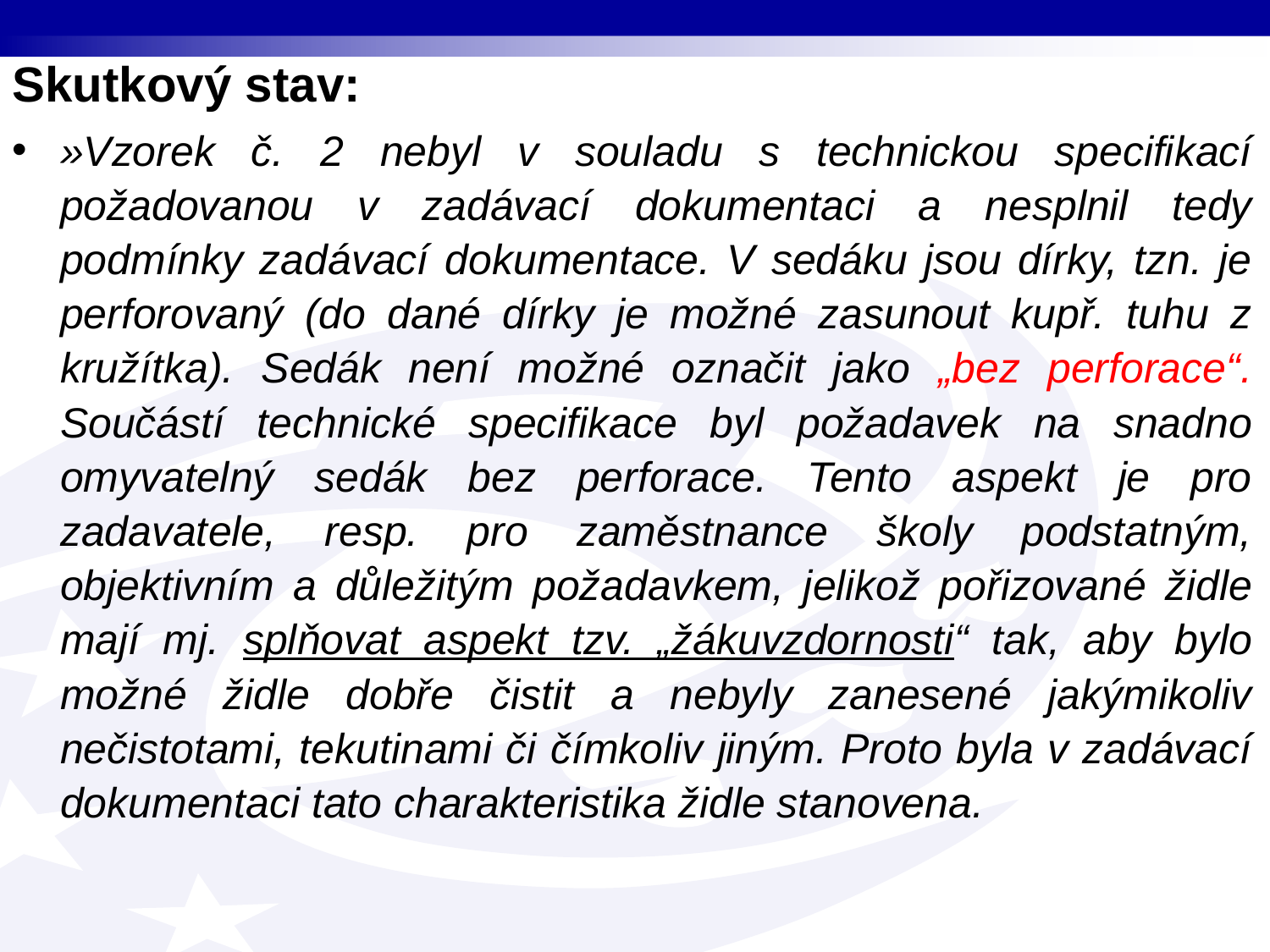

Skutkový stav:
»Vzorek č. 2 nebyl v souladu s technickou specifikací požadovanou v zadávací dokumentaci a nesplnil tedy podmínky zadávací dokumentace. V sedáku jsou dírky, tzn. je perforovaný (do dané dírky je možné zasunout kupř. tuhu z kružítka). Sedák není možné označit jako „bez perforace“. Součástí technické specifikace byl požadavek na snadno omyvatelný sedák bez perforace. Tento aspekt je pro zadavatele, resp. pro zaměstnance školy podstatným, objektivním a důležitým požadavkem, jelikož pořizované židle mají mj. splňovat aspekt tzv. „žákuvzdornosti“ tak, aby bylo možné židle dobře čistit a nebyly zanesené jakýmikoliv nečistotami, tekutinami či čímkoliv jiným. Proto byla v zadávací dokumentaci tato charakteristika židle stanovena.